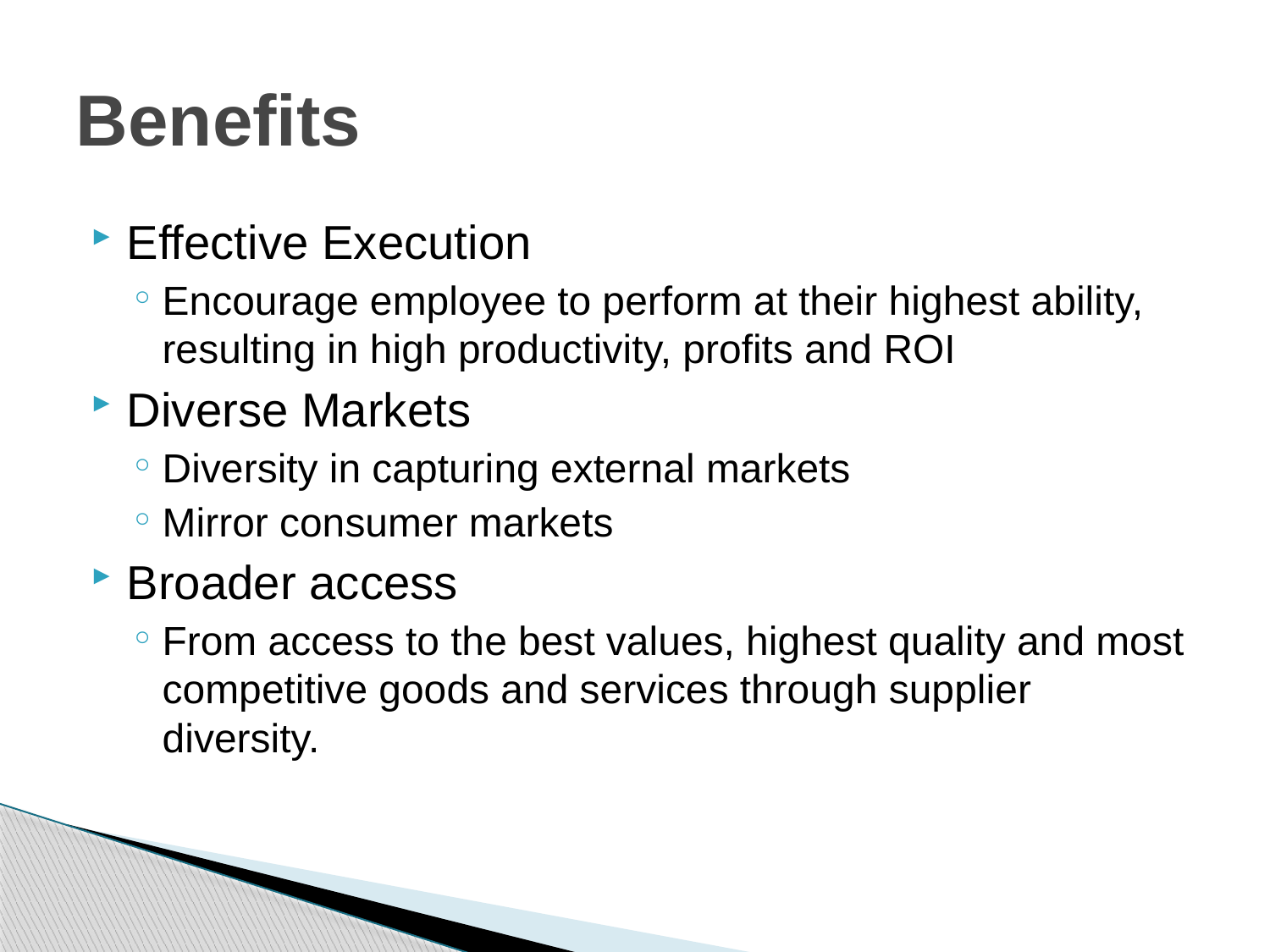

# Benefits
Effective Execution
Encourage employee to perform at their highest ability, resulting in high productivity, profits and ROI
Diverse Markets
Diversity in capturing external markets
Mirror consumer markets
Broader access
From access to the best values, highest quality and most competitive goods and services through supplier diversity.